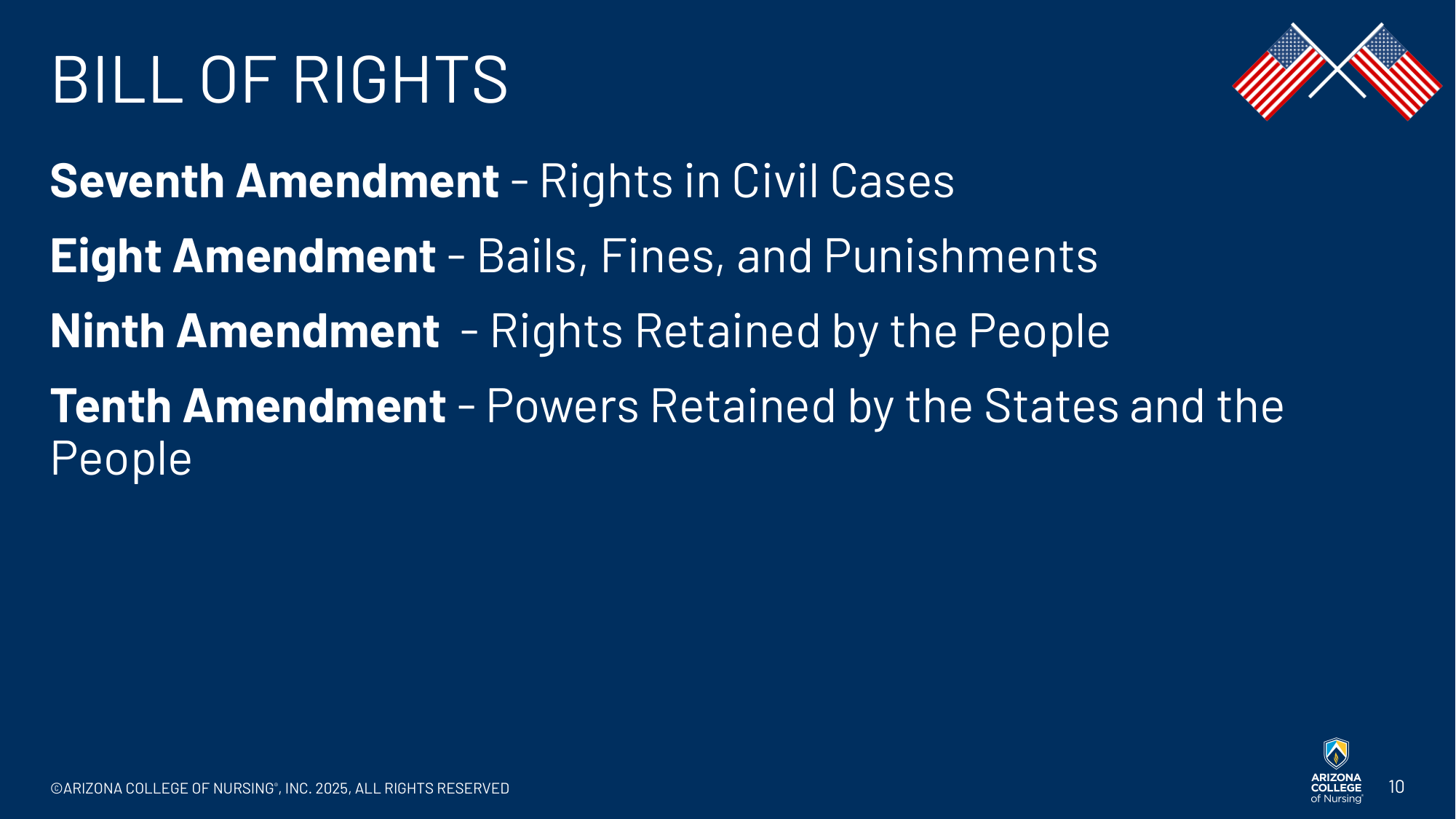

# BILL OF RIGHTS
Seventh Amendment - Rights in Civil Cases
Eight Amendment - Bails, Fines, and Punishments
Ninth Amendment  - Rights Retained by the People
Tenth Amendment - Powers Retained by the States and the People
©ARIZONA COLLEGE OF NURSING®, INC. 2025, ALL RIGHTS RESERVED
10